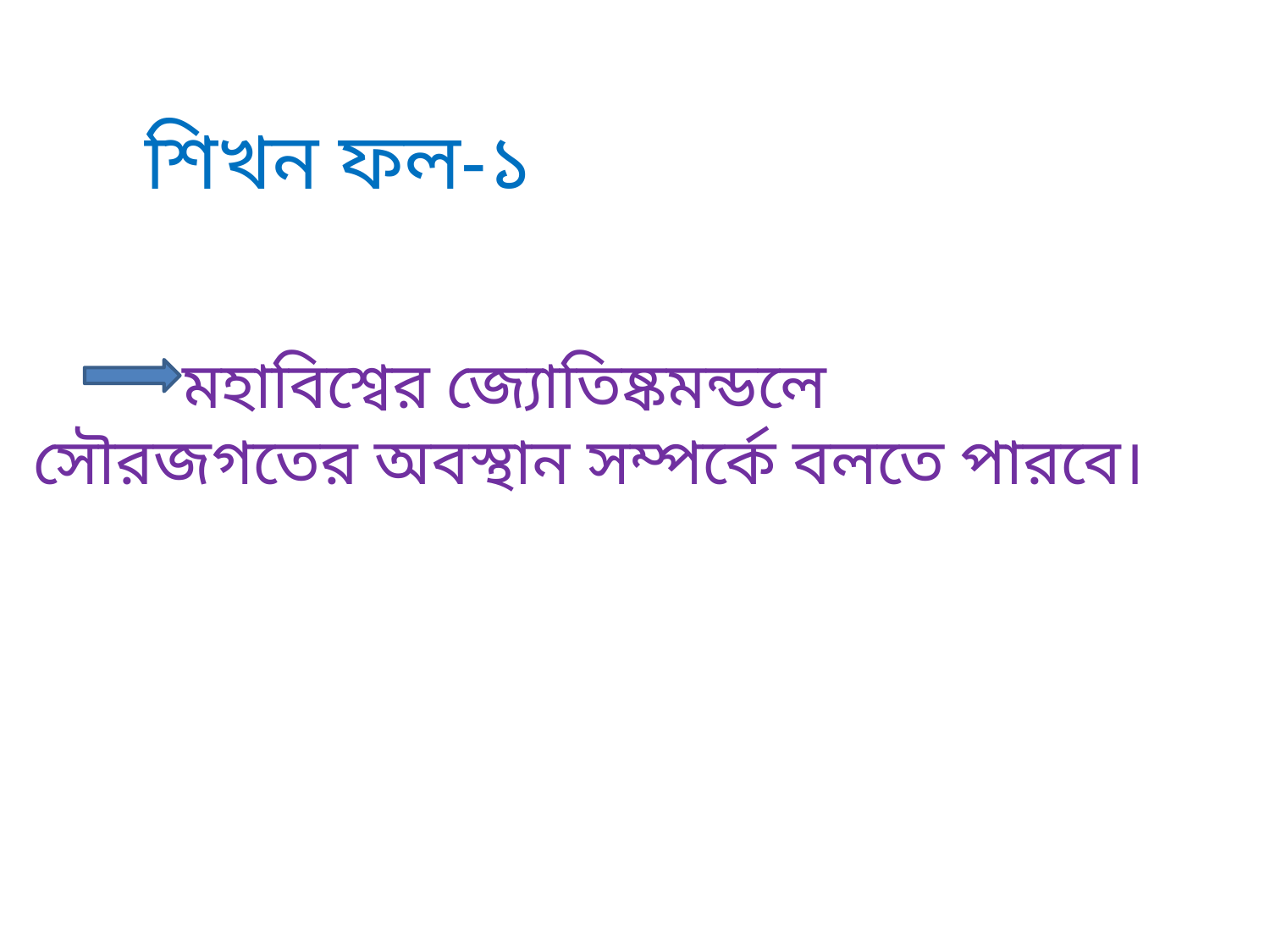

শিখন ফল-১
         মহাবিশ্বের জ্যোতিষ্কমন্ডলে সৌরজগতের অবস্থান সম্পর্কে বলতে পারবে।